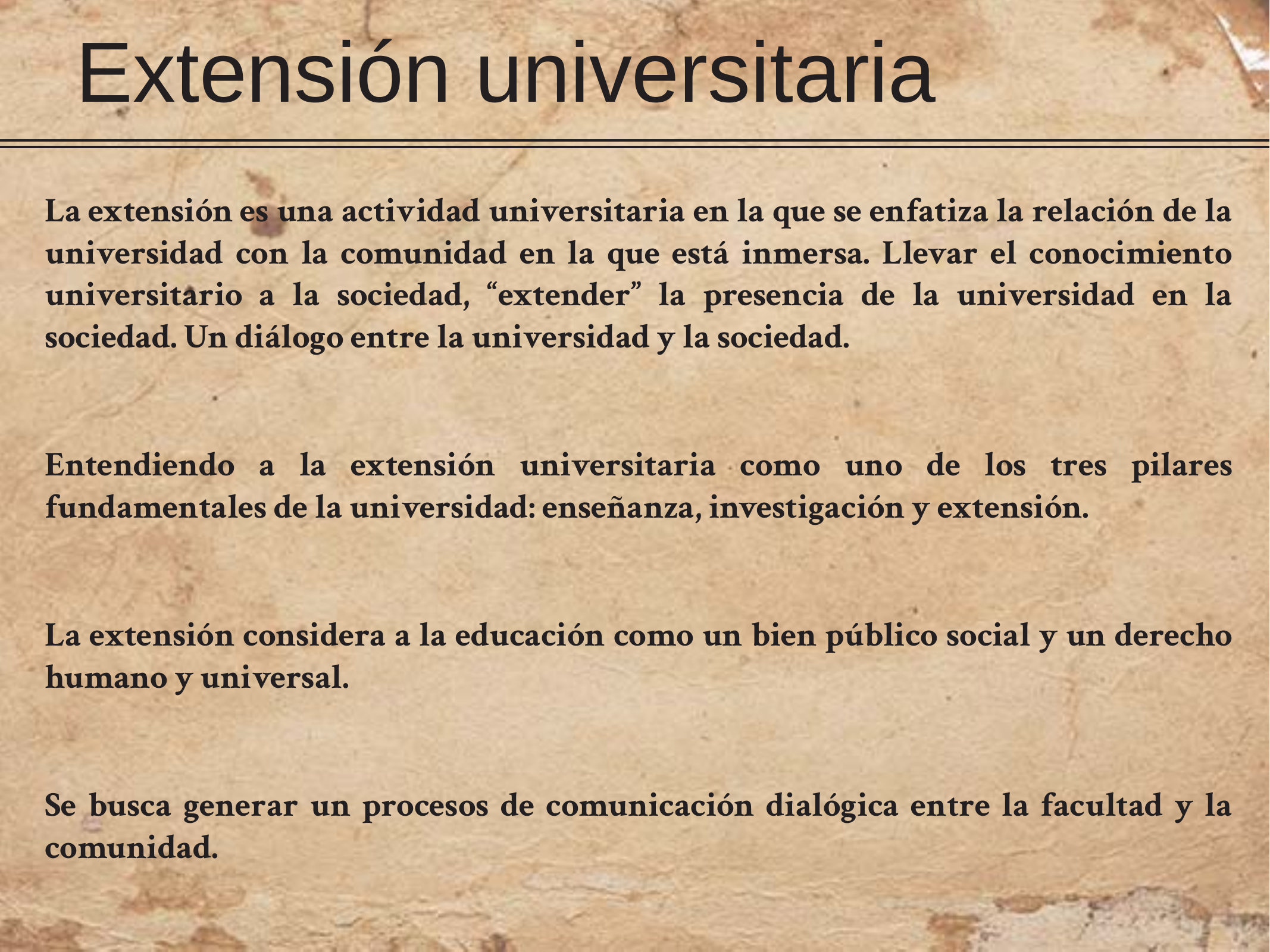

Extensión universitaria

La extensión es una actividad universitaria en la que se enfatiza la relación de la universidad con la comunidad en la que está inmersa. Llevar el conocimiento universitario a la sociedad, “extender” la presencia de la universidad en la sociedad. Un diálogo entre la universidad y la sociedad.

Entendiendo a la extensión universitaria como uno de los tres pilares fundamentales de la universidad: enseñanza, investigación y extensión.

La extensión considera a la educación como un bien público social y un derecho humano y universal.

Se busca generar un procesos de comunicación dialógica entre la facultad y la comunidad.